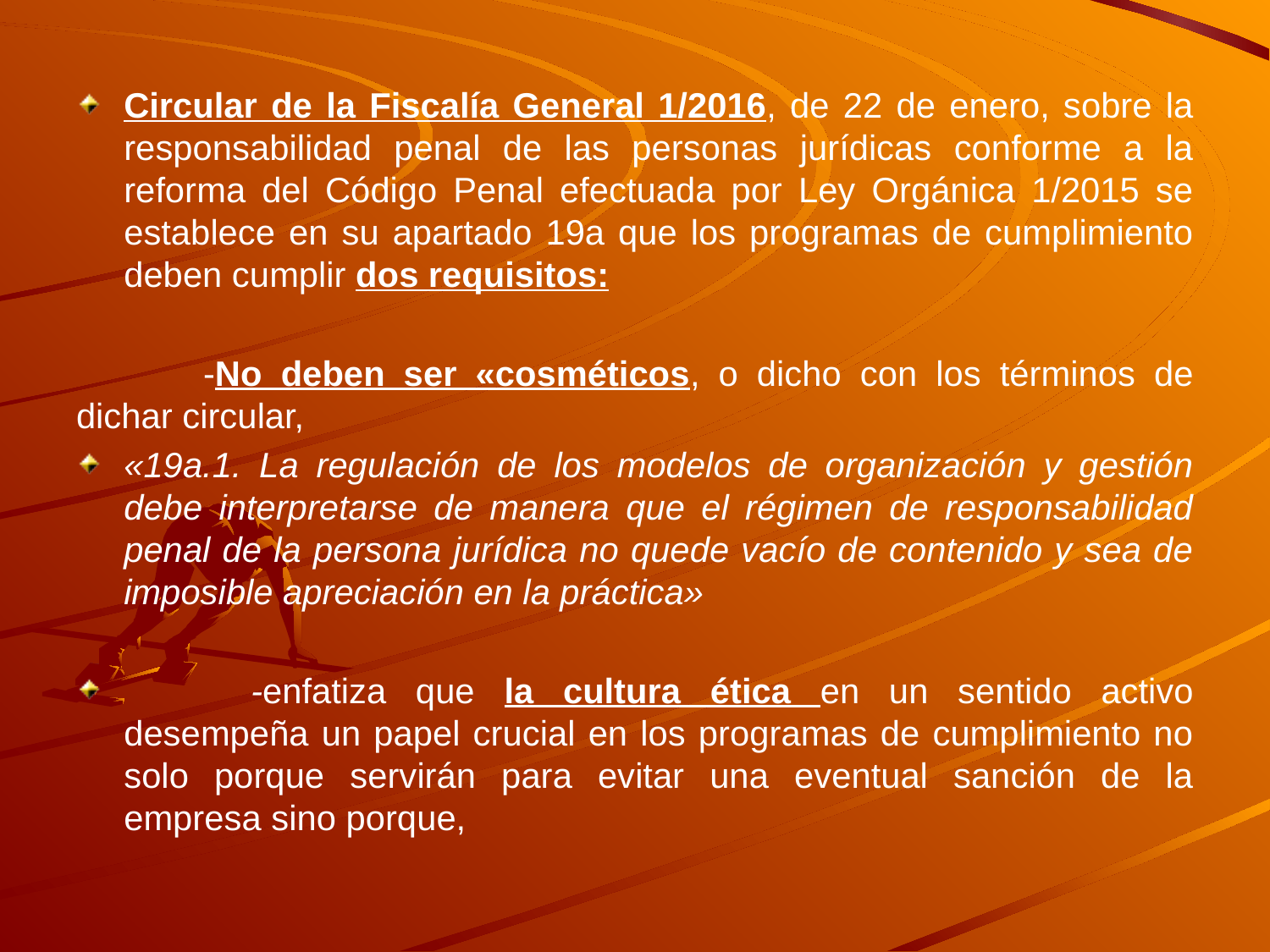

Circular de la Fiscalía General 1/2016, de 22 de enero, sobre la responsabilidad penal de las personas jurídicas conforme a la reforma del Código Penal efectuada por Ley Orgánica 1/2015 se establece en su apartado 19a que los programas de cumplimiento deben cumplir dos requisitos:

	-No deben ser «cosméticos, o dicho con los términos de dichar circular,
«19a.1. La regulación de los modelos de organización y gestión debe interpretarse de manera que el régimen de responsabilidad penal de la persona jurídica no quede vacío de contenido y sea de imposible apreciación en la práctica»

	-enfatiza que la cultura ética en un sentido activo desempeña un papel crucial en los programas de cumplimiento no solo porque servirán para evitar una eventual sanción de la empresa sino porque,